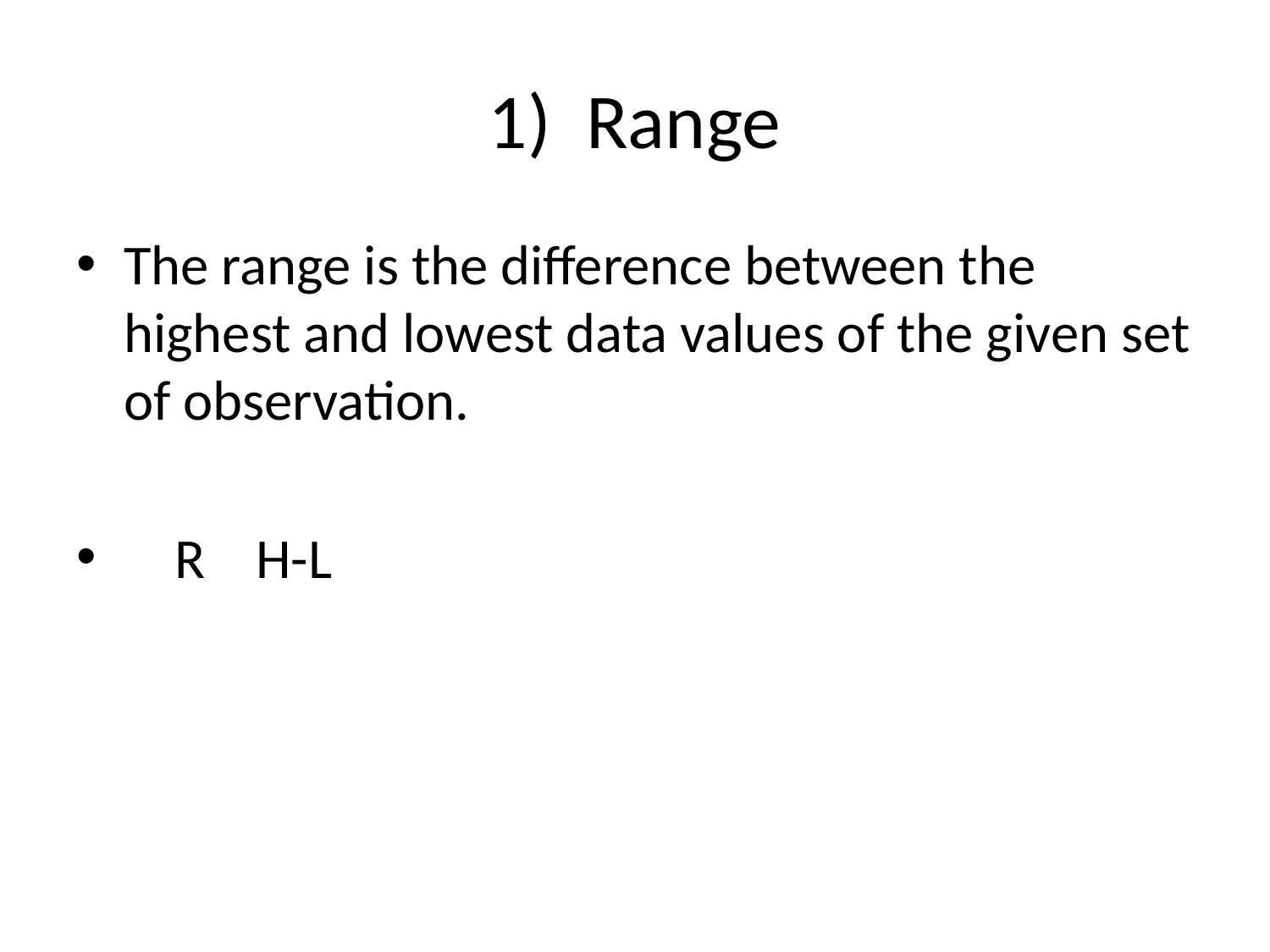

# 1)  Range
The range is the difference between the highest and lowest data values of the given set of observation.

    R    H-L